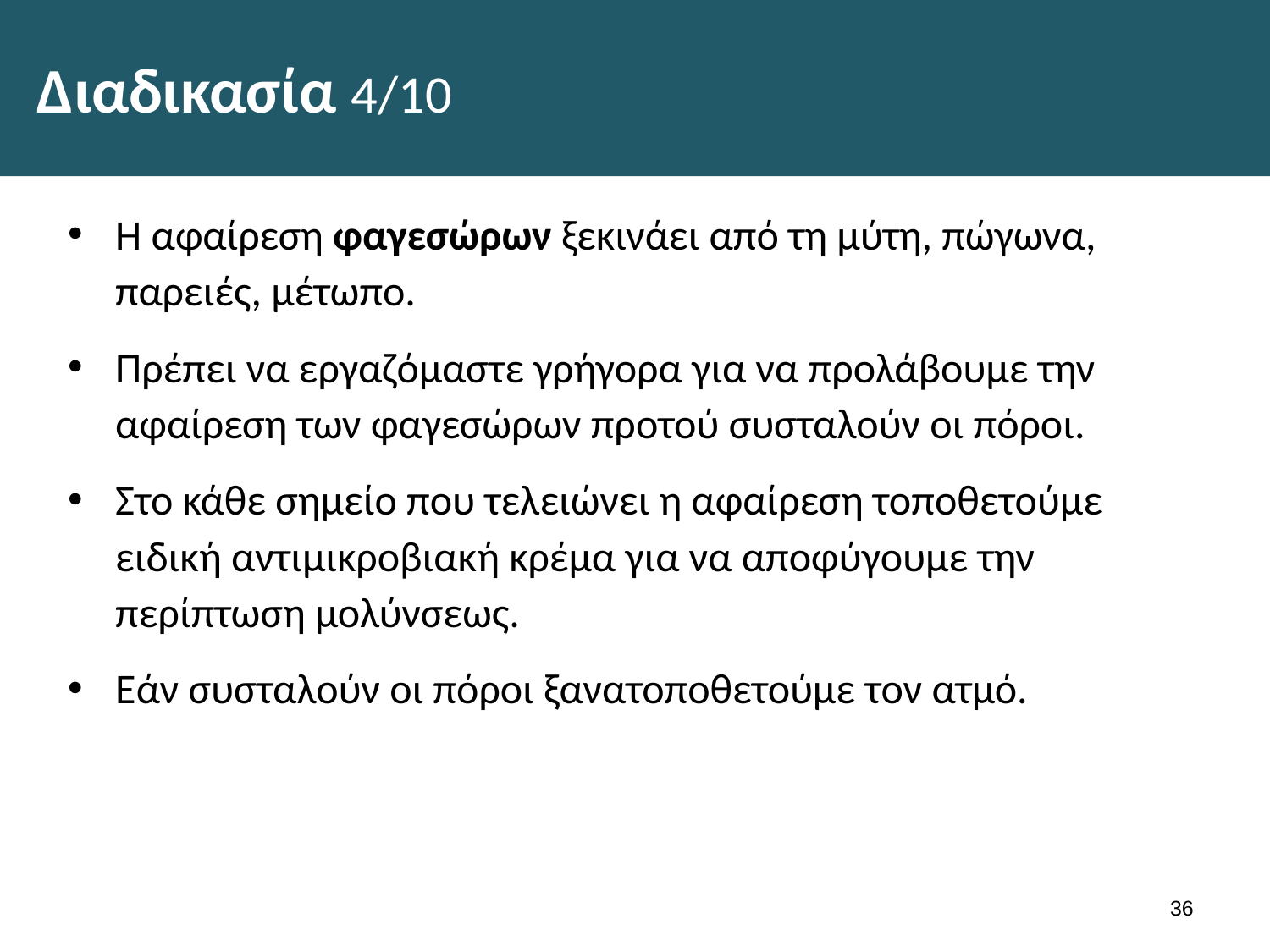

# Διαδικασία 4/10
Η αφαίρεση φαγεσώρων ξεκινάει από τη μύτη, πώγωνα, παρειές, μέτωπο.
Πρέπει να εργαζόμαστε γρήγορα για να προλάβουμε την αφαίρεση των φαγεσώρων προτού συσταλούν οι πόροι.
Στο κάθε σημείο που τελειώνει η αφαίρεση το­ποθετούμε ειδική αντιμικροβιακή κρέμα για να αποφύγουμε την περίπτωση μολύνσεως.
Εάν συσταλούν οι πόροι ξανατοποθετούμε τον ατμό.
36